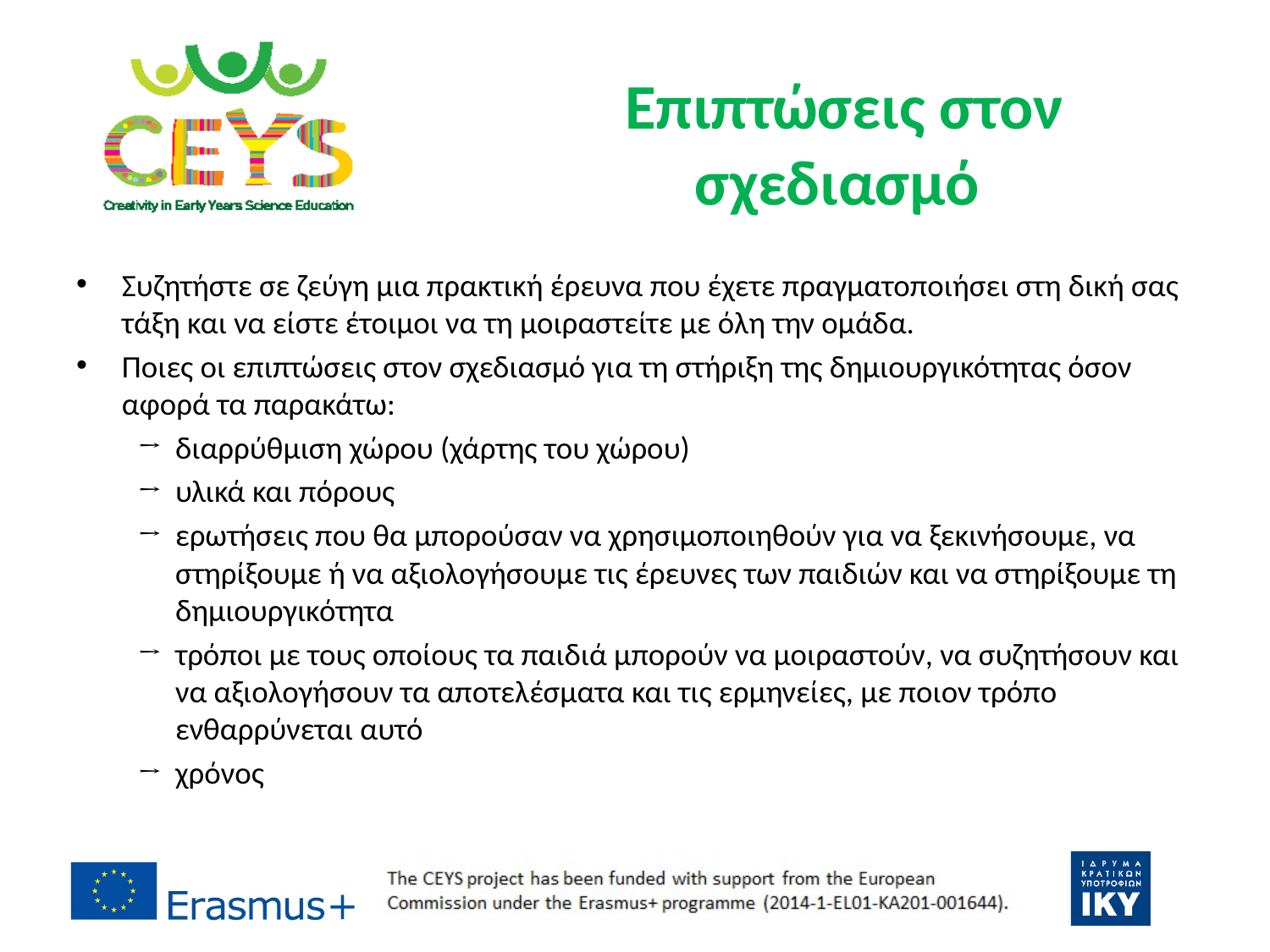

Επιπτώσεις στον σχεδιασμό

Συζητήστε σε ζεύγη μια πρακτική έρευνα που έχετε πραγματοποιήσει στη δική σας τάξη και να είστε έτοιμοι να τη μοιραστείτε με όλη την ομάδα.
Ποιες οι επιπτώσεις στον σχεδιασμό για τη στήριξη της δημιουργικότητας όσον αφορά τα παρακάτω:
διαρρύθμιση χώρου (χάρτης του χώρου)
υλικά και πόρους
ερωτήσεις που θα μπορούσαν να χρησιμοποιηθούν για να ξεκινήσουμε, να στηρίξουμε ή να αξιολογήσουμε τις έρευνες των παιδιών και να στηρίξουμε τη δημιουργικότητα
τρόποι με τους οποίους τα παιδιά μπορούν να μοιραστούν, να συζητήσουν και να αξιολογήσουν τα αποτελέσματα και τις ερμηνείες, με ποιον τρόπο ενθαρρύνεται αυτό
χρόνος